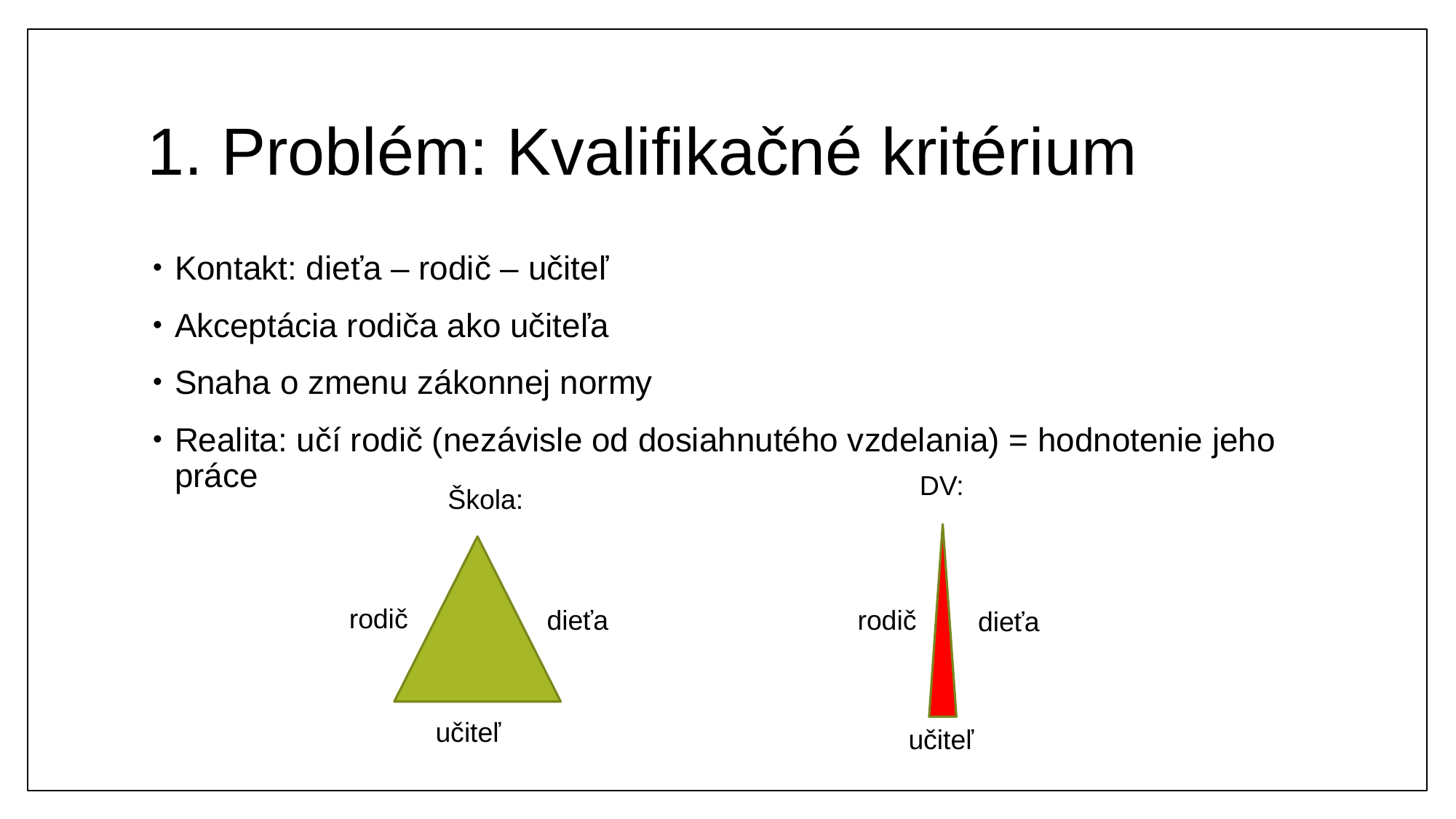

# 1. Problém: Kvalifikačné kritérium
Kontakt: dieťa – rodič – učiteľ
Akceptácia rodiča ako učiteľa
Snaha o zmenu zákonnej normy
Realita: učí rodič (nezávisle od dosiahnutého vzdelania) = hodnotenie jeho práce

DV:
Škola:

rodič
dieťa
rodič
dieťa
učiteľ
učiteľ